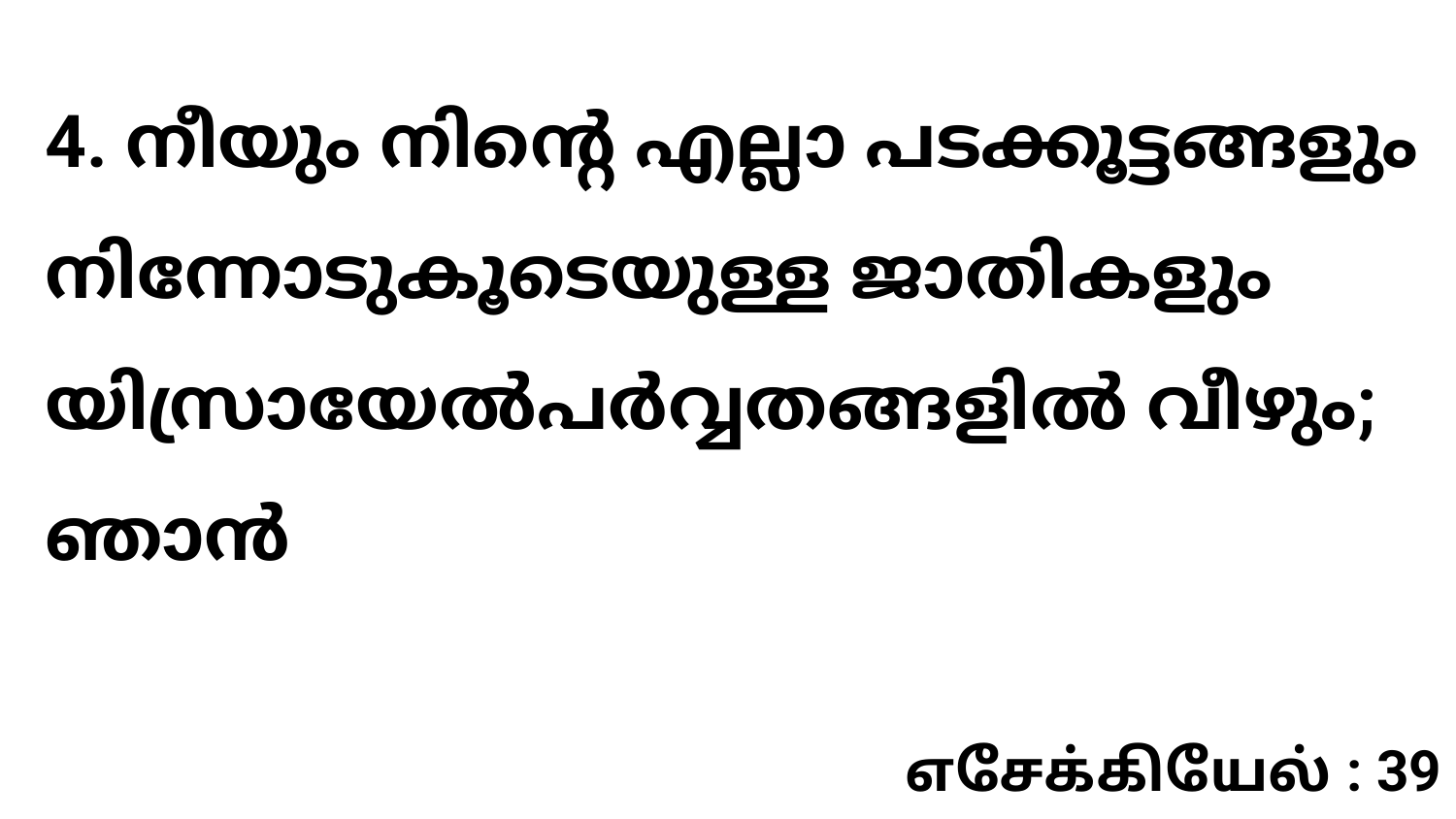

4. നീയും നിന്റെ എല്ലാ പടക്കൂട്ടങ്ങളും നിന്നോടുകൂടെയുള്ള ജാതികളും യിസ്രായേൽപർവ്വതങ്ങളിൽ വീഴും; ഞാൻ
எசேக்கியேல் : 39